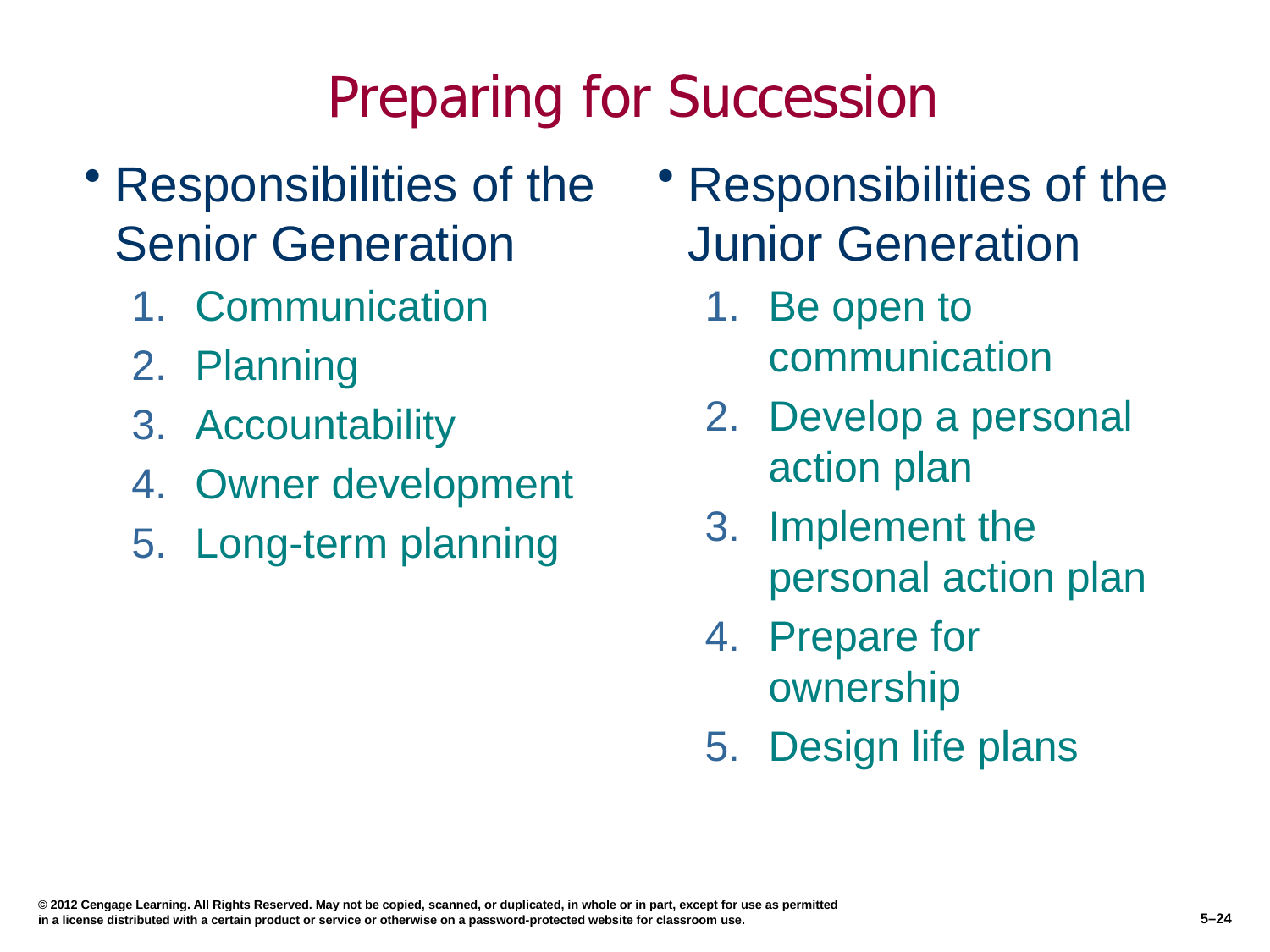

# Preparing for Succession
Responsibilities of the Senior Generation
Communication
Planning
Accountability
Owner development
Long-term planning
Responsibilities of the Junior Generation
Be open to communication
Develop a personal action plan
Implement the personal action plan
Prepare for ownership
Design life plans
© 2012 Cengage Learning. All Rights Reserved. May not be copied, scanned, or duplicated, in whole or in part, except for use as permitted in a license distributed with a certain product or service or otherwise on a password-protected website for classroom use.
5–24